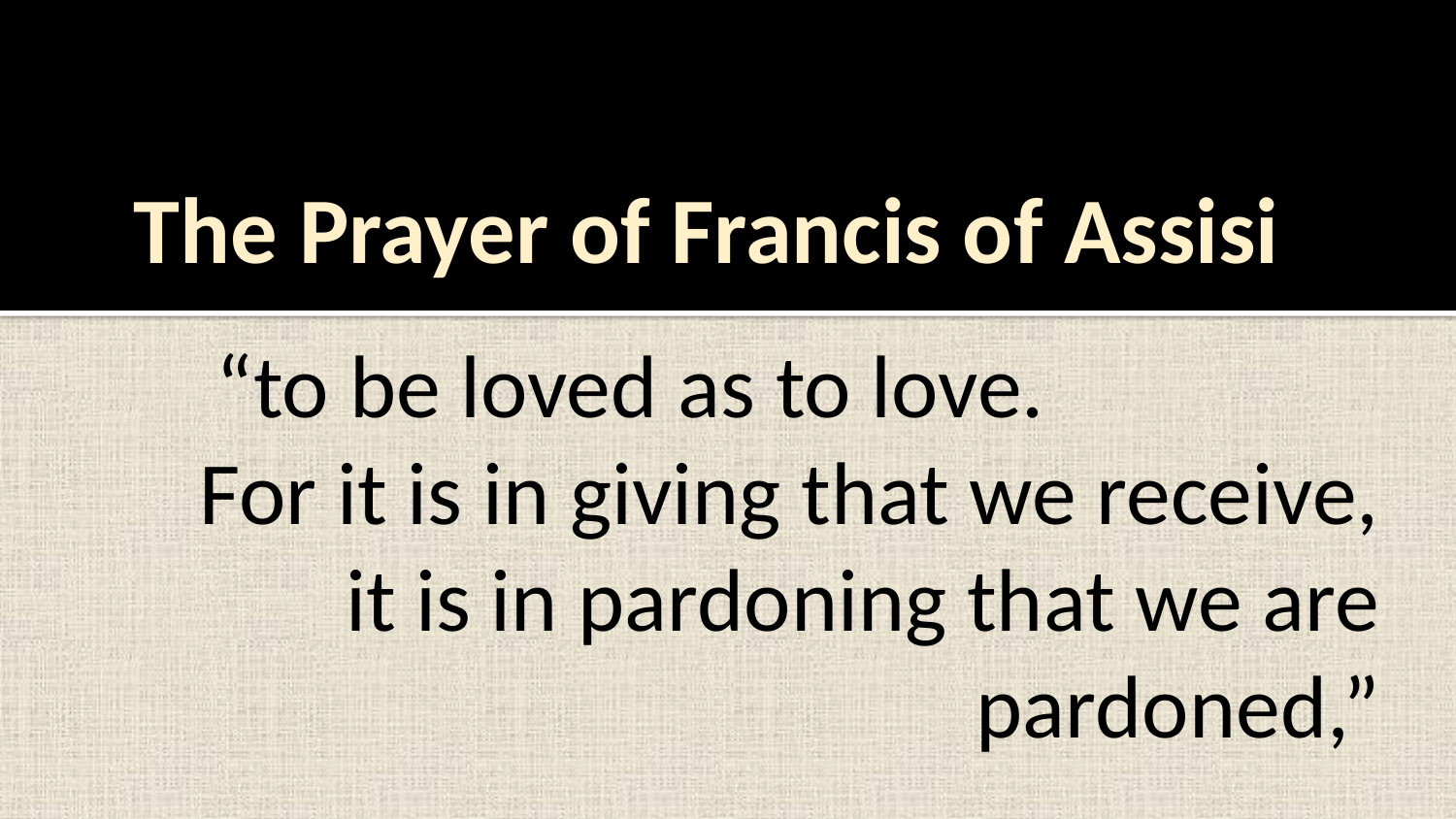

# The Prayer of Francis of Assisi
“to be loved as to love. 			For it is in giving that we receive, it is in pardoning that we are pardoned,”